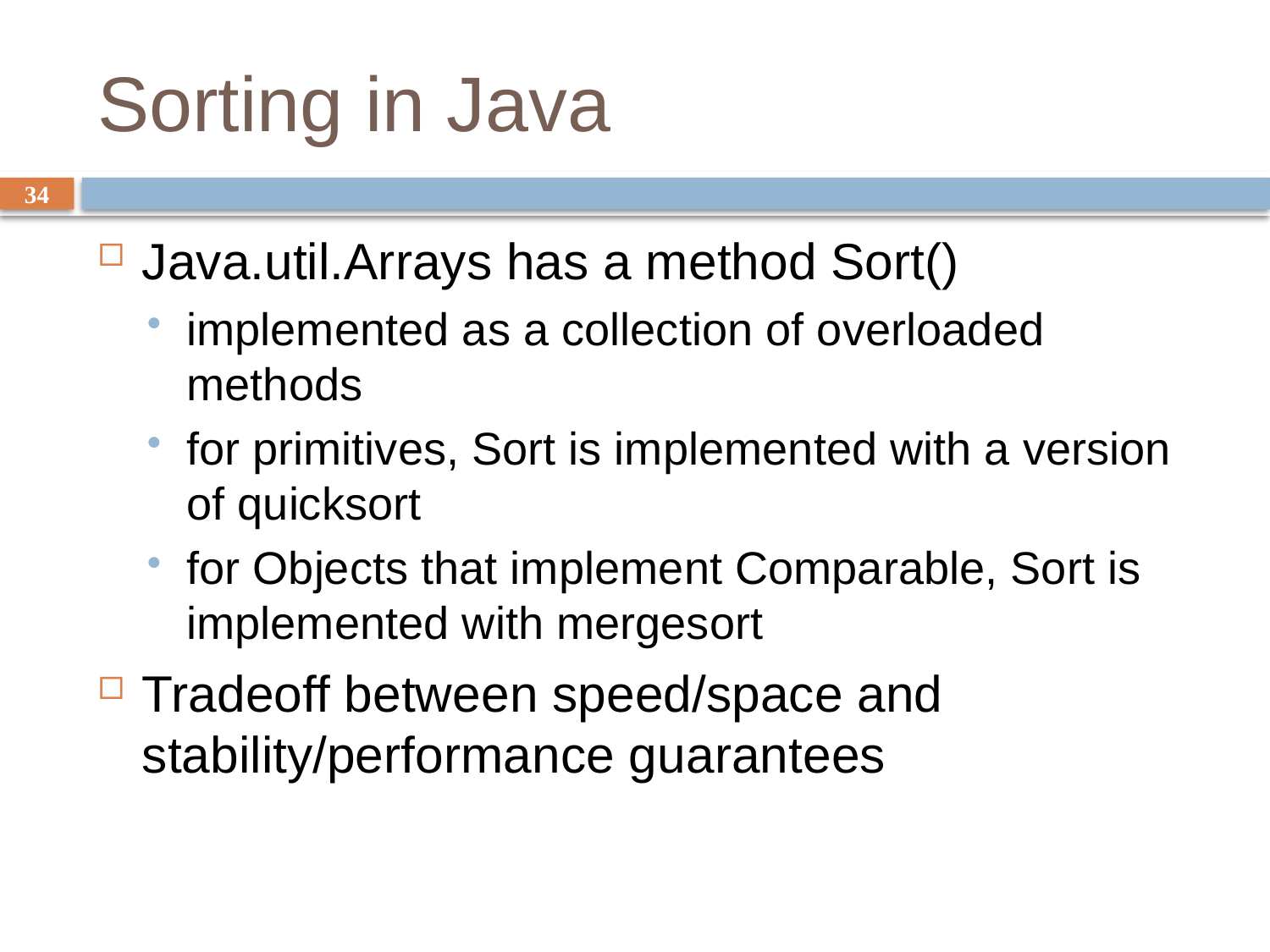

# Sorting in Java
34
Java.util.Arrays has a method Sort()
implemented as a collection of overloaded methods
for primitives, Sort is implemented with a version of quicksort
for Objects that implement Comparable, Sort is implemented with mergesort
Tradeoff between speed/space and stability/performance guarantees